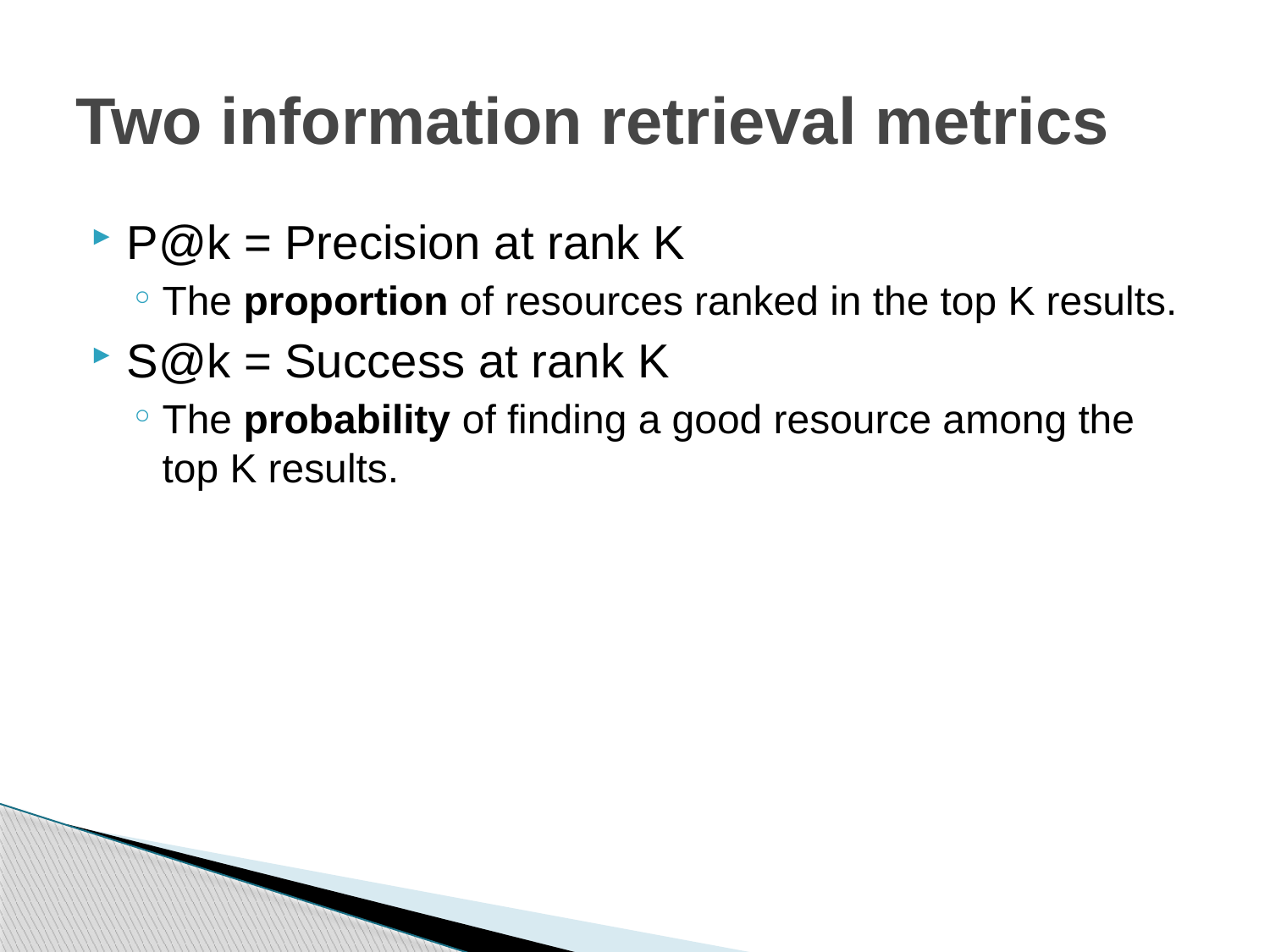

# Two information retrieval metrics
P@k = Precision at rank K
The proportion of resources ranked in the top K results.
S@k = Success at rank K
The probability of finding a good resource among the top K results.